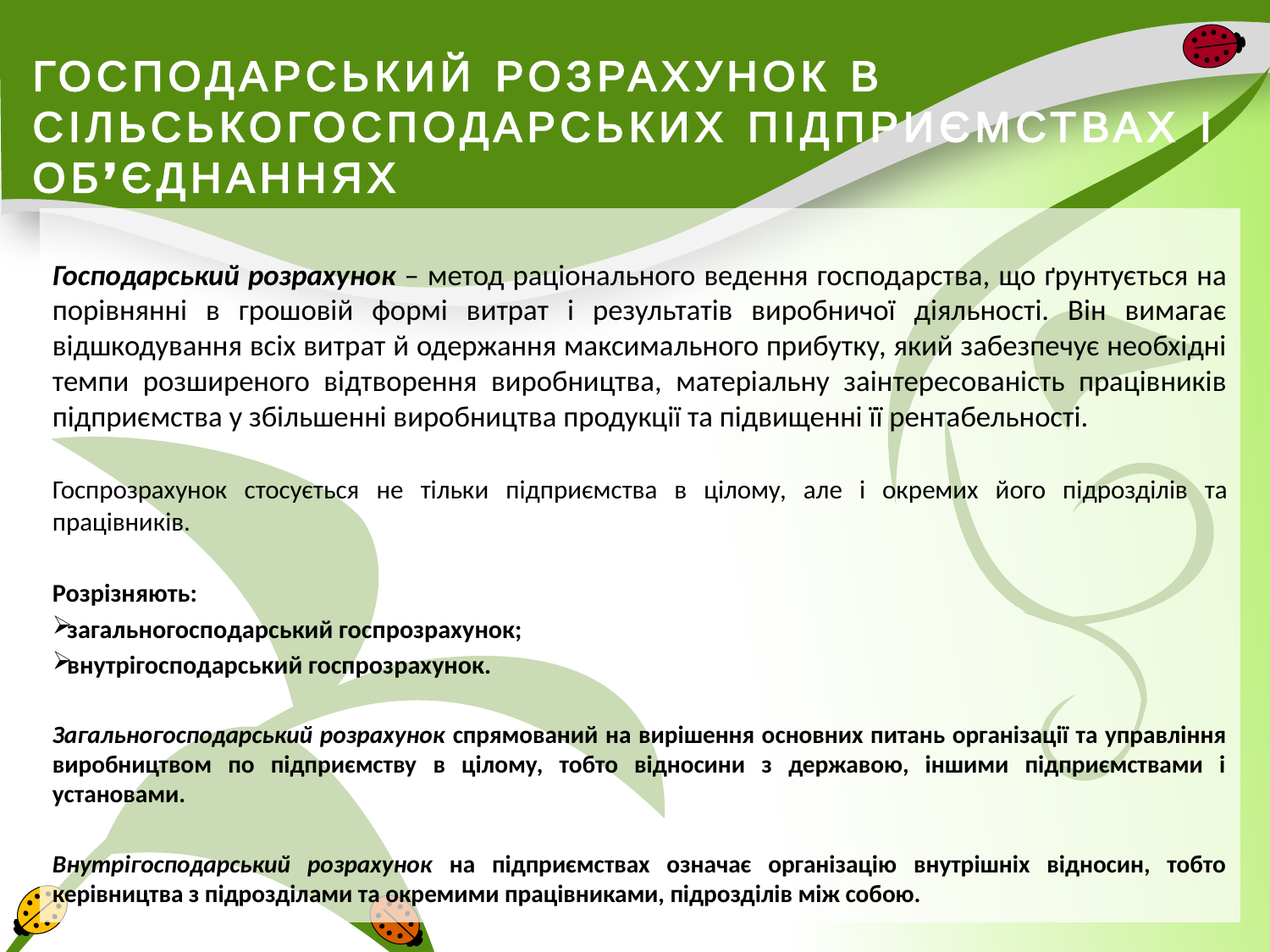

# ГОСПОДАРСЬКИЙ РОЗРАХУНОК В СІЛЬСЬКОГОСПОДАРСЬКИХ ПІДПРИЄМСТВАХ І ОБ’ЄДНАННЯХ

Господарський розрахунок – метод раціонального ведення господарства, що ґрунтується на порівнянні в грошовій формі витрат і результатів виробничої діяльності. Він вимагає відшкодування всіх витрат й одержання максимального прибутку, який забезпечує необхідні темпи розширеного відтворення виробництва, матеріальну заінтересованість працівників підприємства у збільшенні виробництва продукції та підвищенні її рентабельності.

Госпрозрахунок стосується не тільки підприємства в цілому, але і окремих його підрозділів та працівників.

Розрізняють:
 загальногосподарський госпрозрахунок;
 внутрігосподарський госпрозрахунок.

Загальногосподарський розрахунок спрямований на вирішення основних питань організації та управління виробництвом по підприємству в цілому, тобто відносини з державою, іншими підприємствами і установами.

Внутрігосподарський розрахунок на підприємствах означає організацію внутрішніх відносин, тобто керівництва з підрозділами та окремими працівниками, підрозділів між собою.